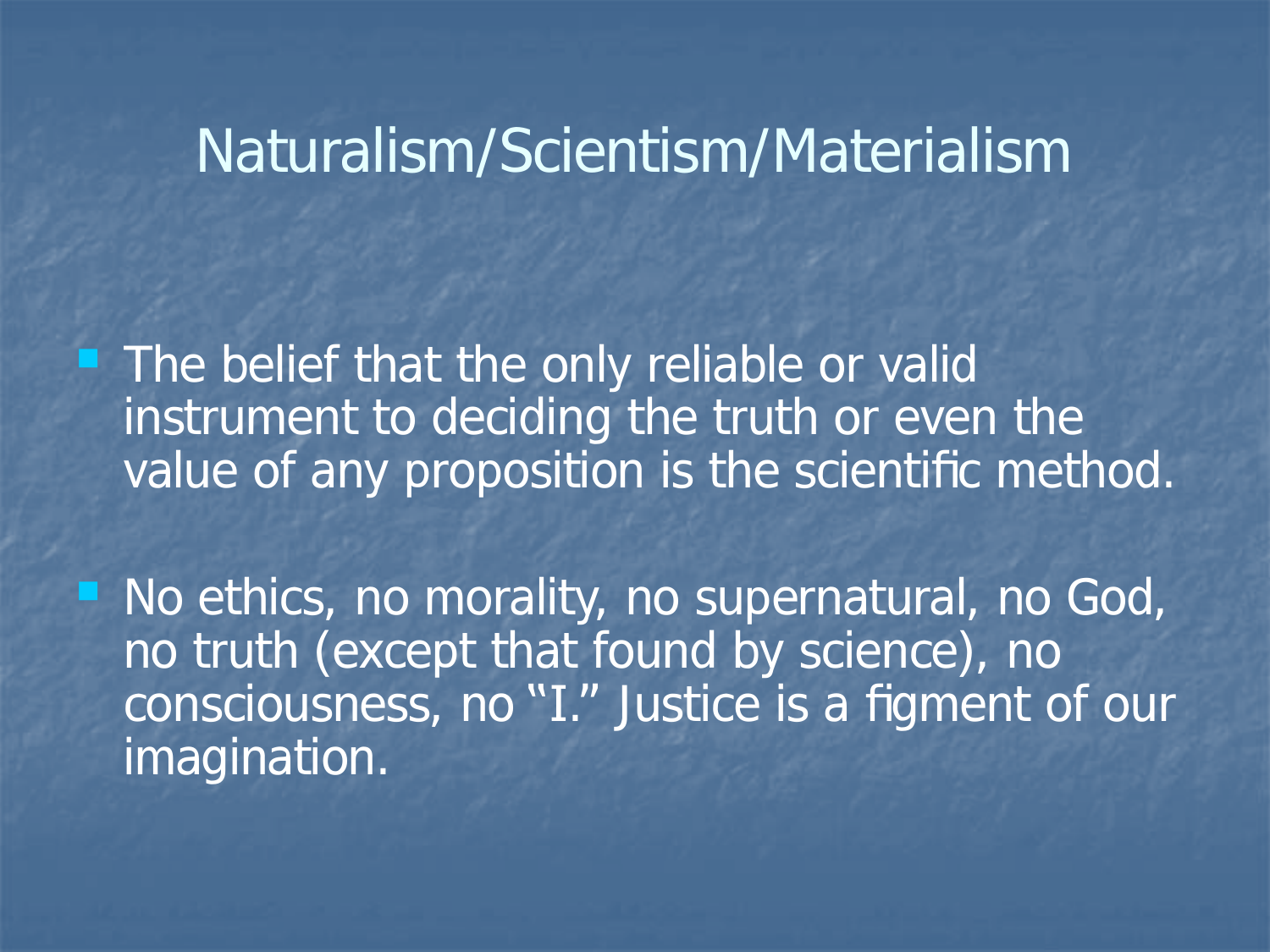

# Naturalism/Scientism/Materialism
The belief that the only reliable or valid instrument to deciding the truth or even the value of any proposition is the scientific method.

No ethics, no morality, no supernatural, no God, no truth (except that found by science), no consciousness, no “I.” Justice is a figment of our imagination.